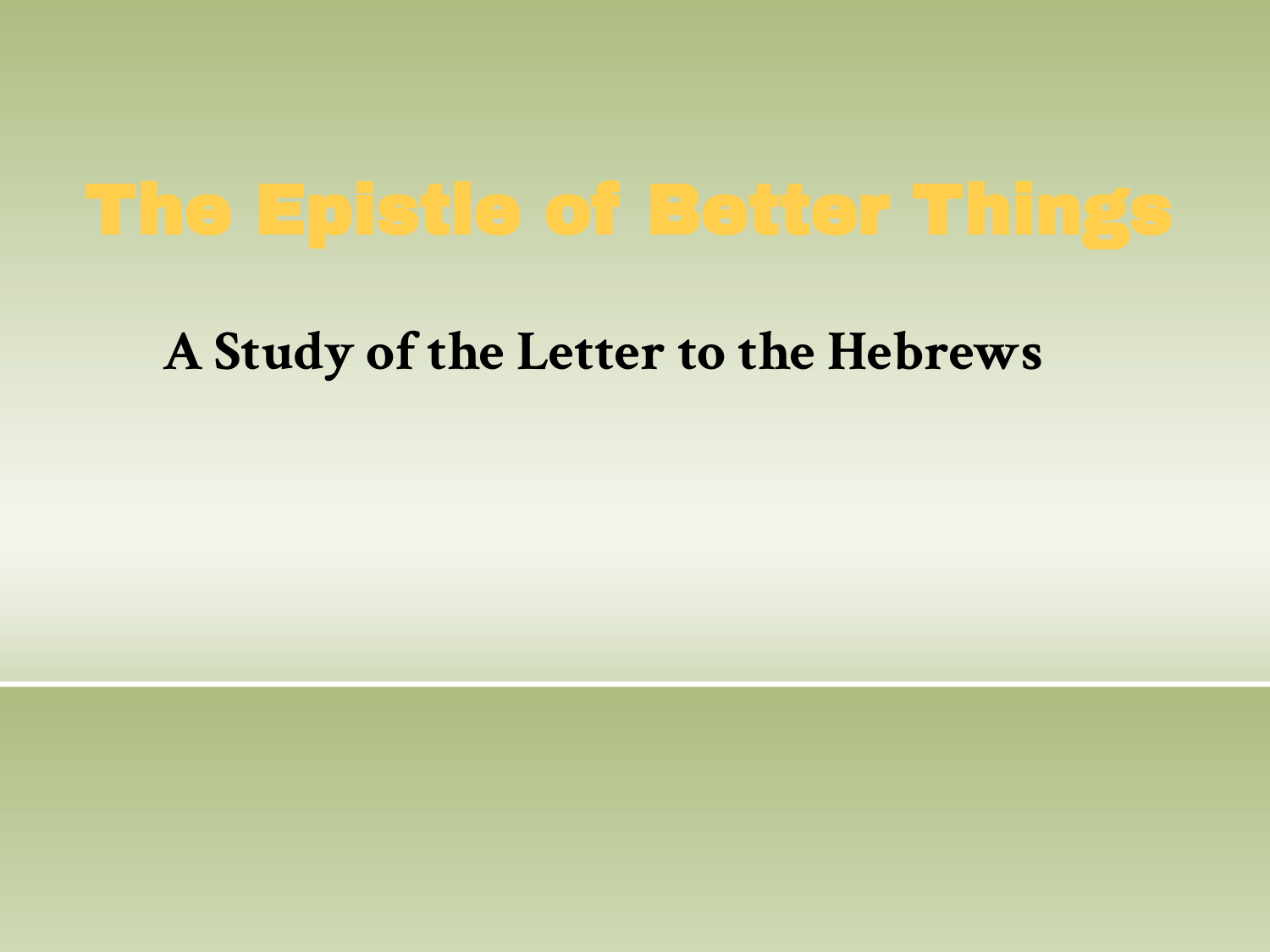

# The Epistle of Better Things
A Study of the Letter to the Hebrews